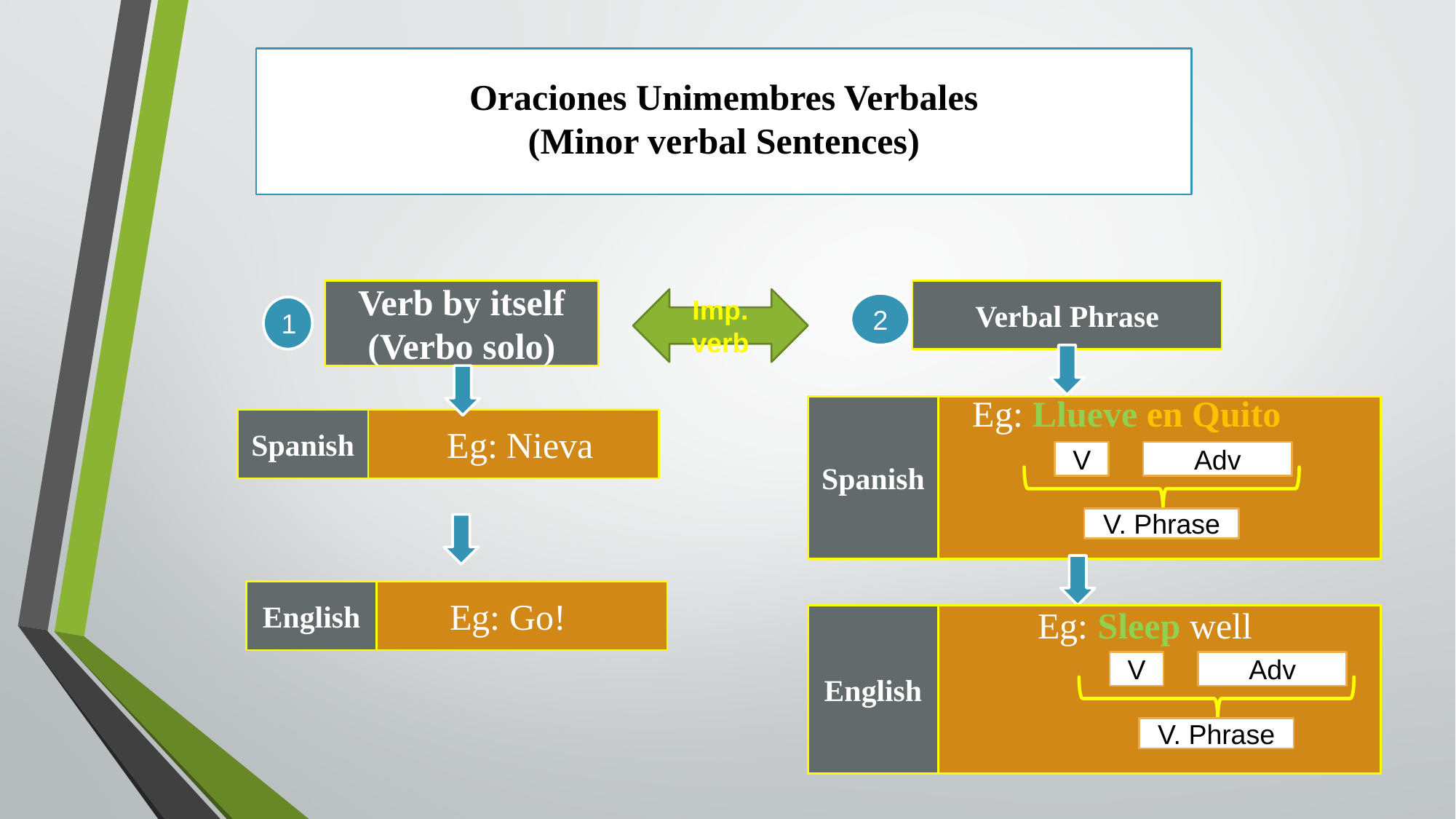

Oraciones Unimembres Verbales
(Minor verbal Sentences)

Verb by itself
(Verbo solo)
Verbal Phrase
Imp. verb
2
1

Spanish
    Eg: Llueve en Quito

Spanish
          Eg: Nieva

V
Adv
V. Phrase

    Eg: Go!

English

English
          Eg: Sleep well

V
Adv
V. Phrase